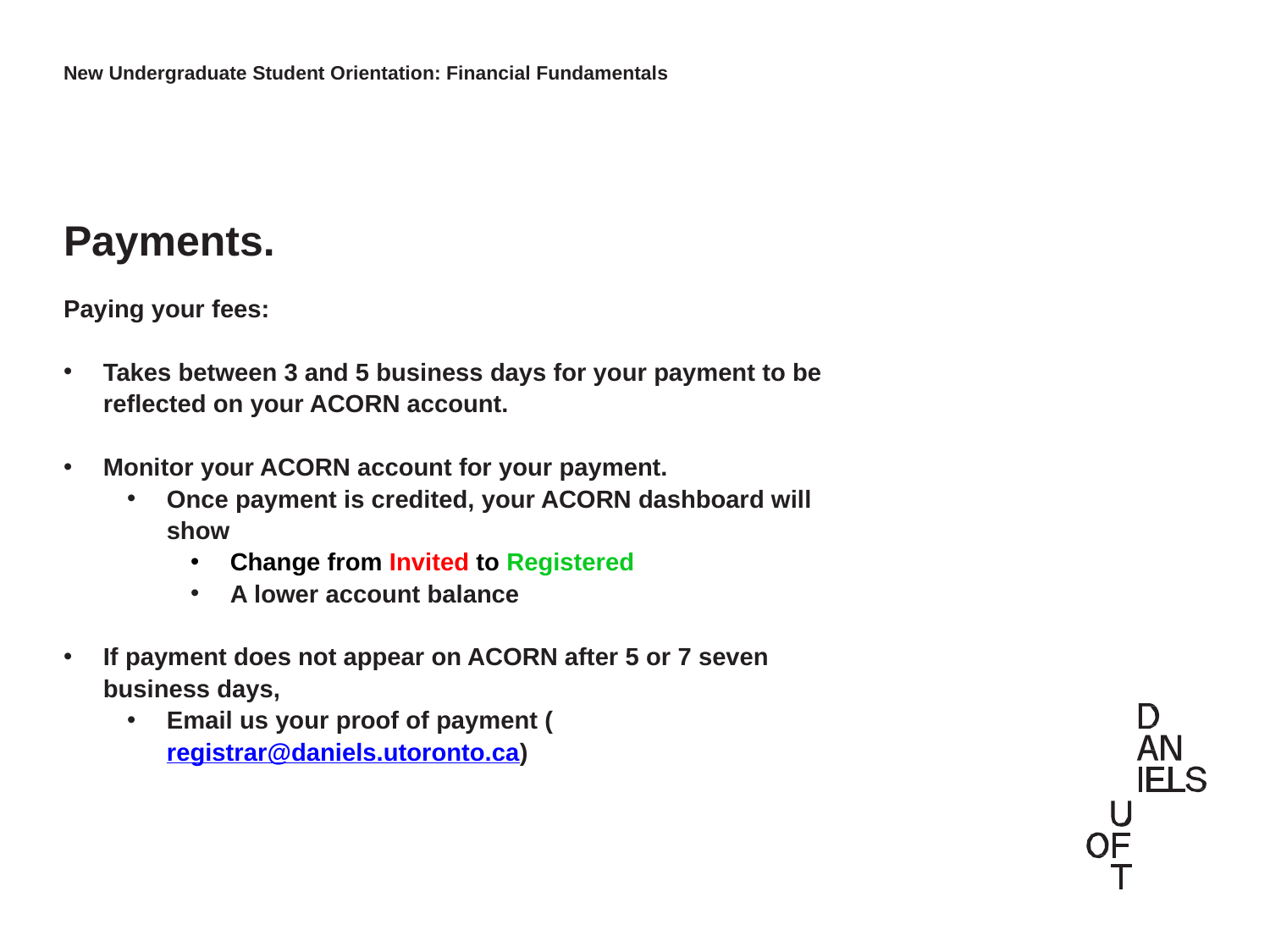

New Undergraduate Student Orientation: Financial Fundamentals
Payments.
Paying your fees:

Takes between 3 and 5 business days for your payment to be reflected on your ACORN account.

Monitor your ACORN account for your payment.
Once payment is credited, your ACORN dashboard will show
Change from Invited to Registered
A lower account balance

If payment does not appear on ACORN after 5 or 7 seven business days,
Email us your proof of payment (registrar@daniels.utoronto.ca)